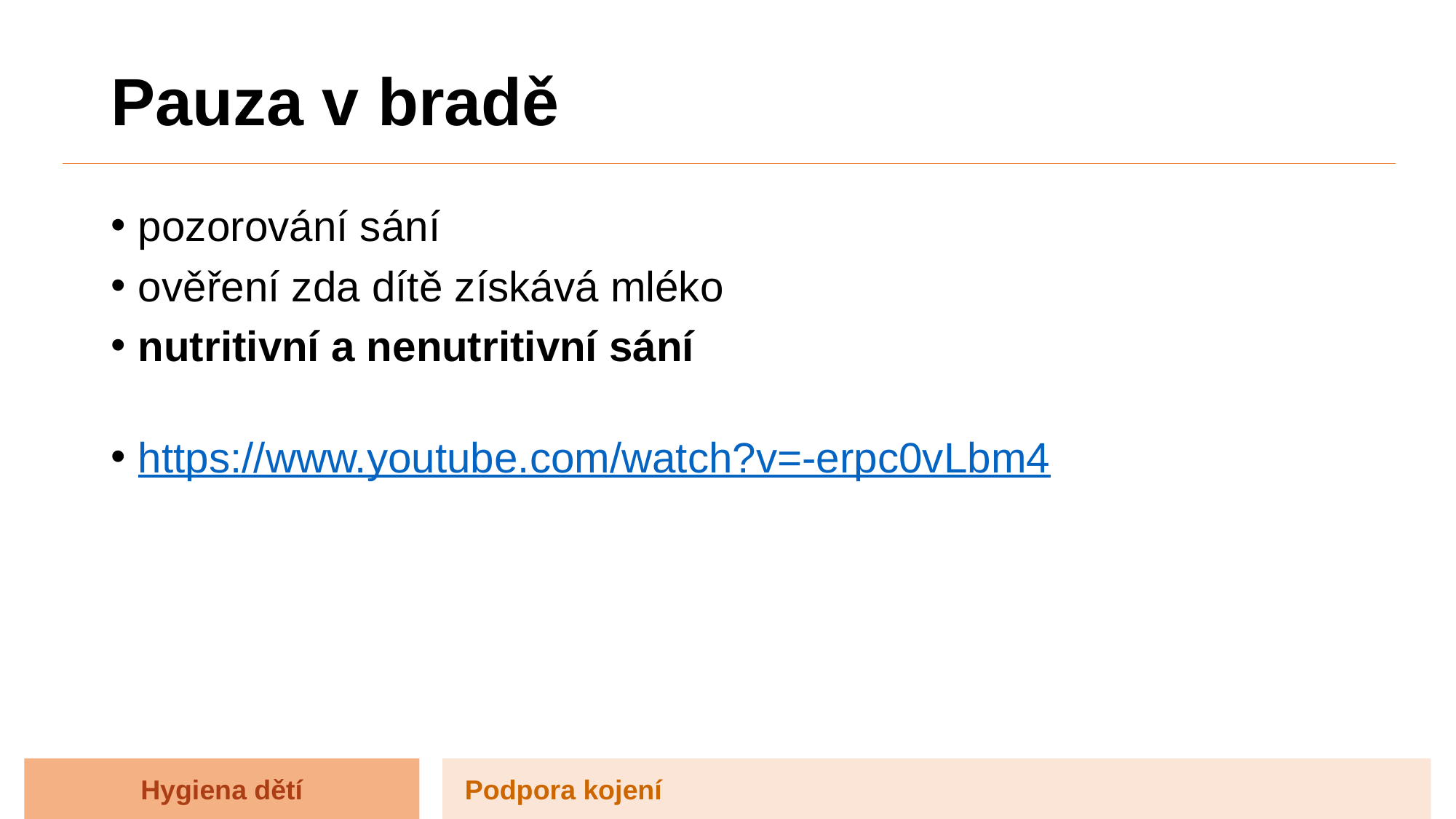

# Pauza v bradě
pozorování sání
ověření zda dítě získává mléko
nutritivní a nenutritivní sání

https://www.youtube.com/watch?v=-erpc0vLbm4

Hygiena dětí
Podpora kojení